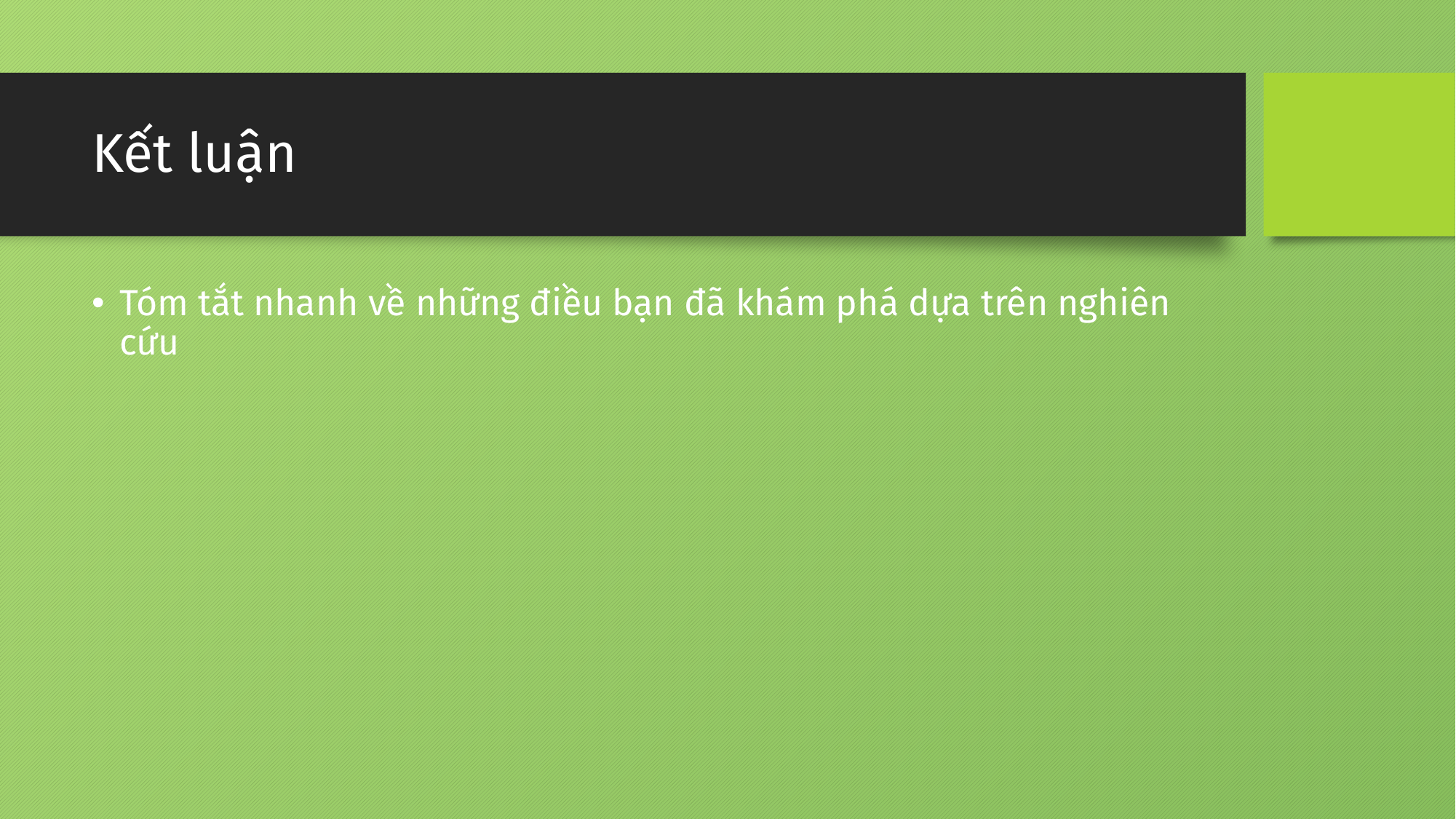

# Kết luận
Tóm tắt nhanh về những điều bạn đã khám phá dựa trên nghiên cứu